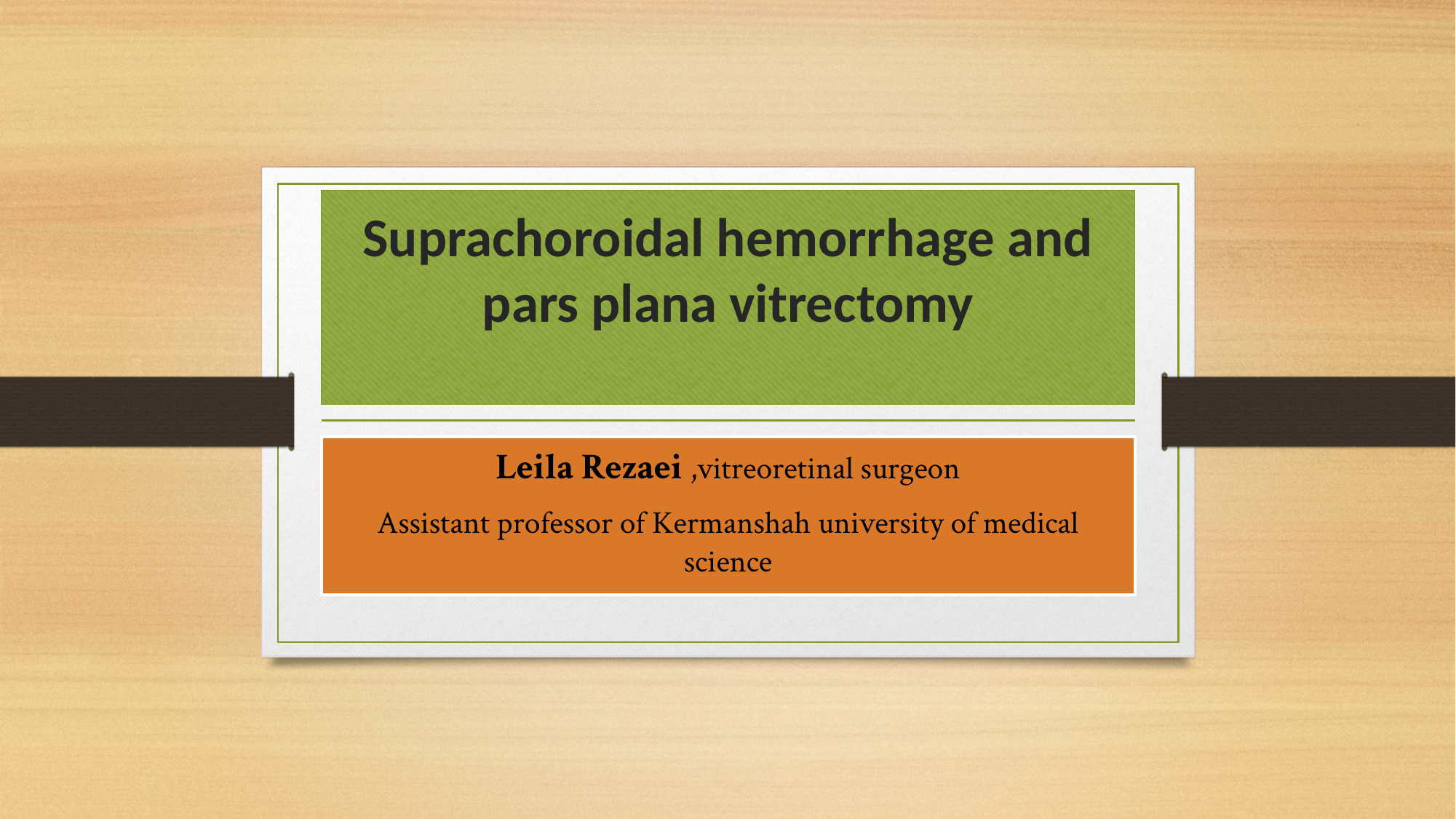

# Suprachoroidal hemorrhage and pars plana vitrectomy
Leila Rezaei ,vitreoretinal surgeon
Assistant professor of Kermanshah university of medical science